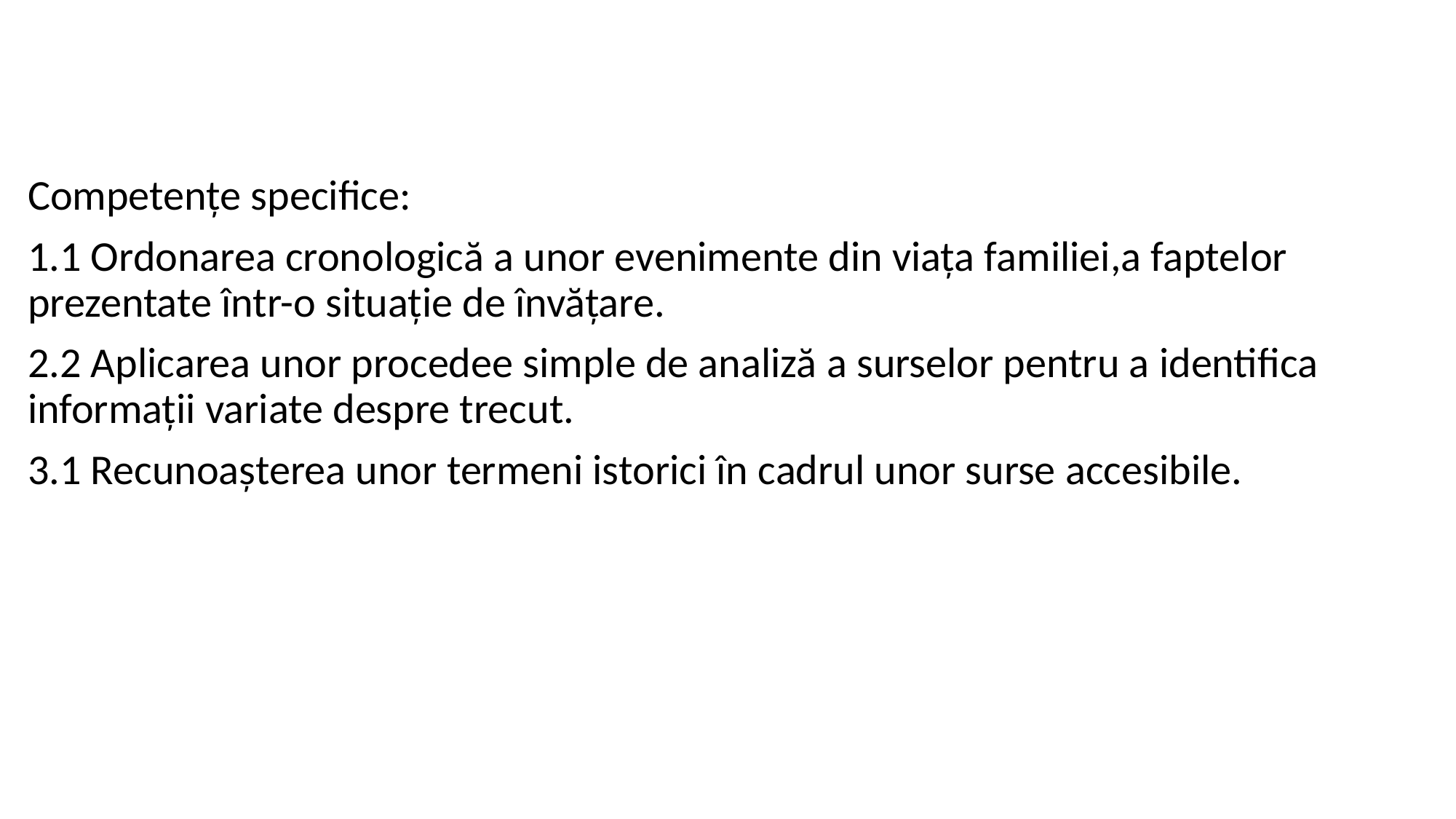

Competențe specifice:
1.1 Ordonarea cronologică a unor evenimente din viața familiei,a faptelor prezentate într-o situație de învățare.
2.2 Aplicarea unor procedee simple de analiză a surselor pentru a identifica informații variate despre trecut.
3.1 Recunoașterea unor termeni istorici în cadrul unor surse accesibile.